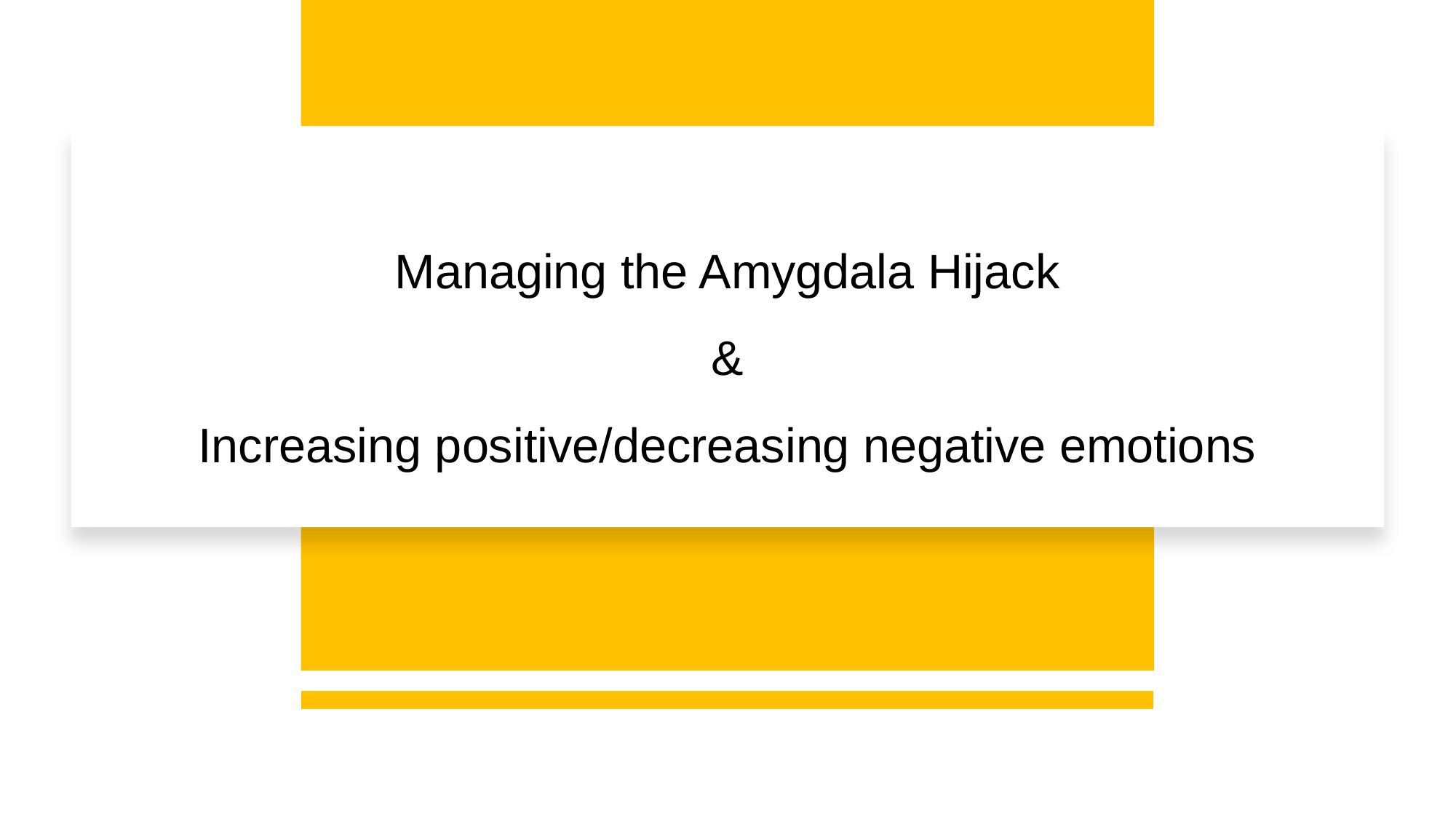

# Managing the Amygdala Hijack & Increasing positive/decreasing negative emotions